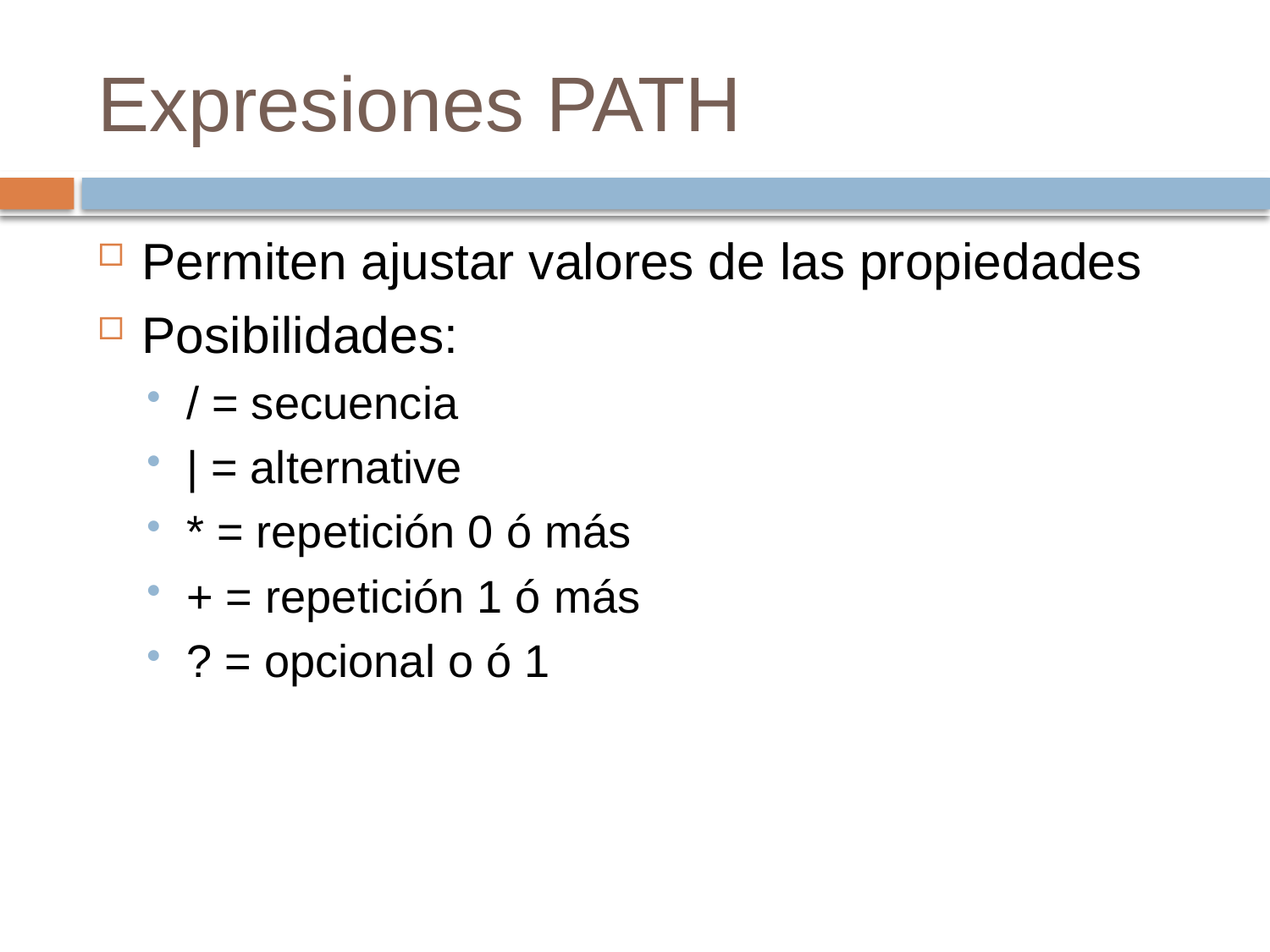

# Expresiones PATH
Permiten ajustar valores de las propiedades
Posibilidades:
/ = secuencia
| = alternative
* = repetición 0 ó más
+ = repetición 1 ó más
? = opcional o ó 1